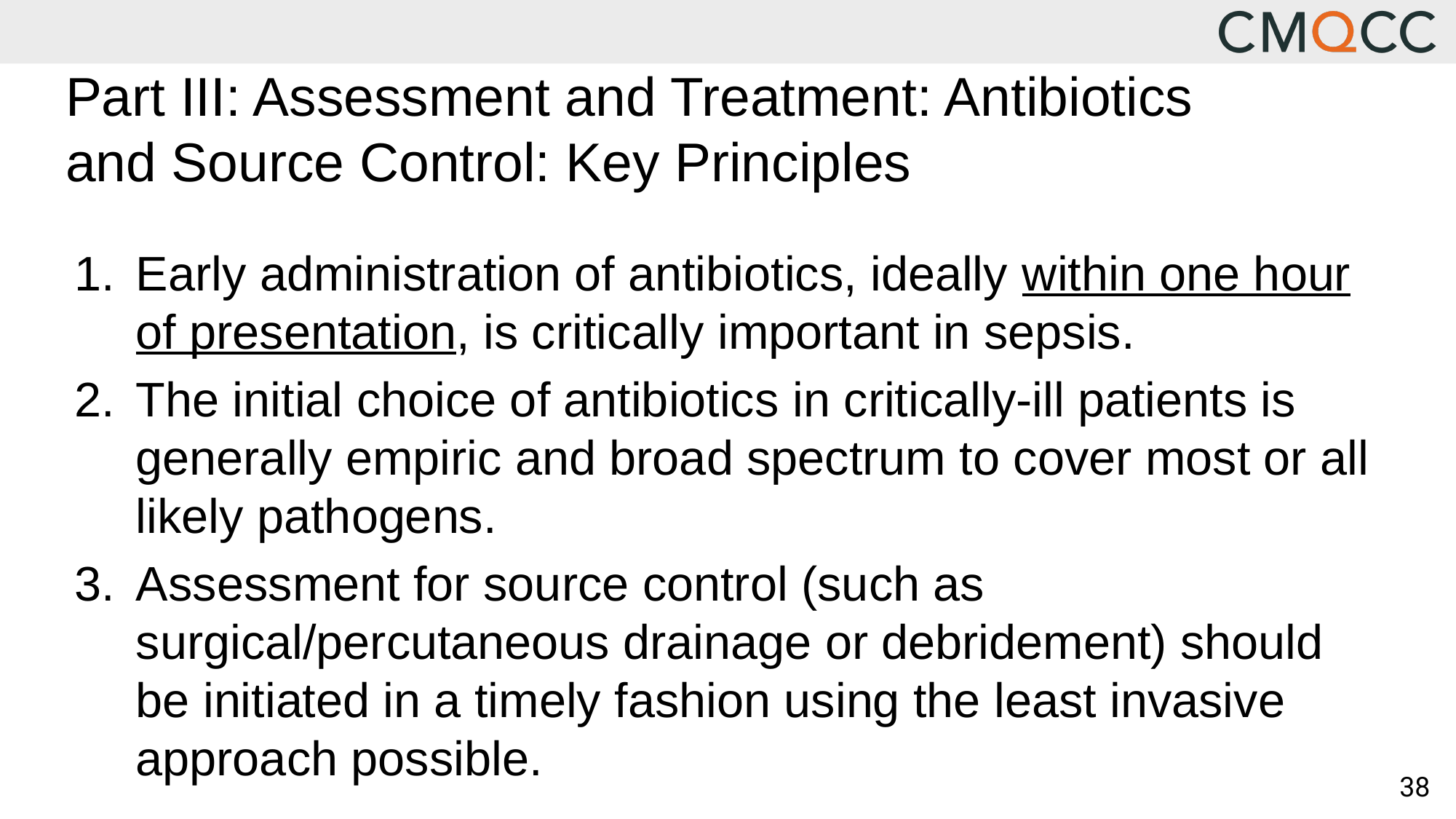

# Part III: Assessment and Treatment: Antibiotics and Source Control: Key Principles
Early administration of antibiotics, ideally within one hour of presentation, is critically important in sepsis.
The initial choice of antibiotics in critically-ill patients is generally empiric and broad spectrum to cover most or all likely pathogens.
Assessment for source control (such as surgical/percutaneous drainage or debridement) should be initiated in a timely fashion using the least invasive approach possible.